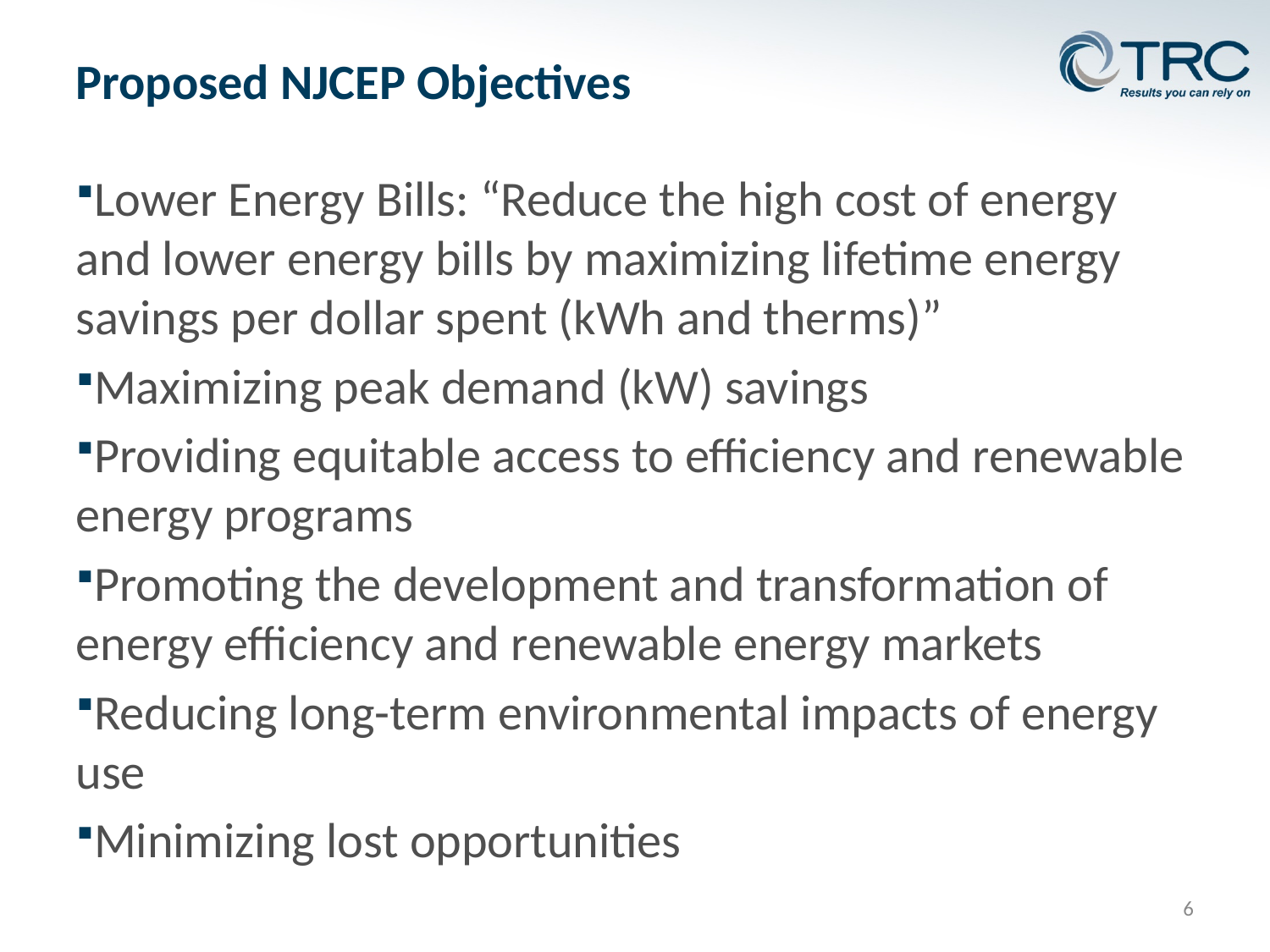

# Proposed NJCEP Objectives
Lower Energy Bills: “Reduce the high cost of energy and lower energy bills by maximizing lifetime energy savings per dollar spent (kWh and therms)”
Maximizing peak demand (kW) savings
Providing equitable access to efficiency and renewable energy programs
Promoting the development and transformation of energy efficiency and renewable energy markets
Reducing long-term environmental impacts of energy use
Minimizing lost opportunities

6